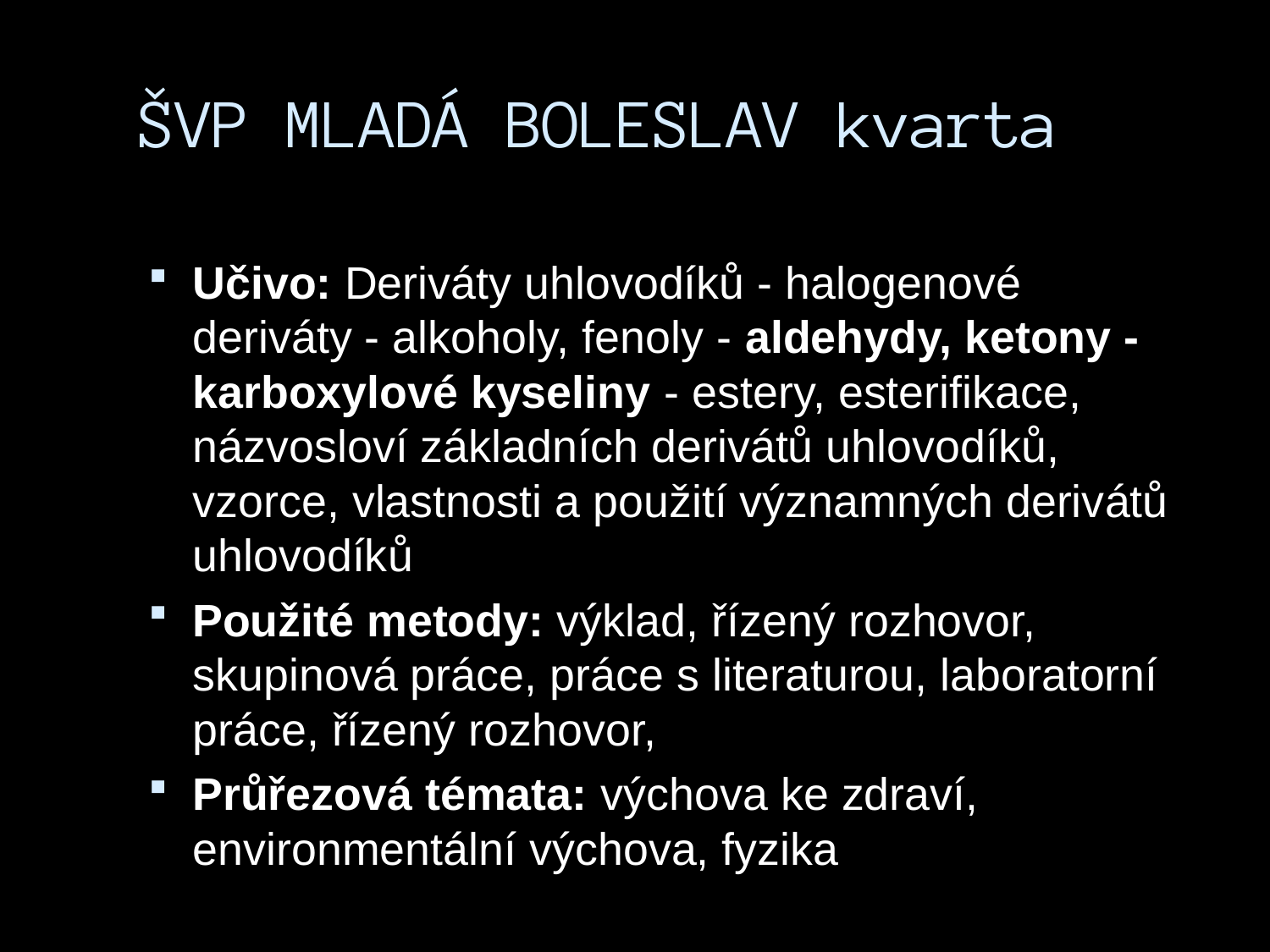

# ŠVP MLADÁ BOLESLAV kvarta
Učivo: Deriváty uhlovodíků - halogenové deriváty - alkoholy, fenoly - aldehydy, ketony - karboxylové kyseliny - estery, esterifikace, názvosloví základních derivátů uhlovodíků, vzorce, vlastnosti a použití významných derivátů uhlovodíků
Použité metody: výklad, řízený rozhovor, skupinová práce, práce s literaturou, laboratorní práce, řízený rozhovor,
Průřezová témata: výchova ke zdraví, environmentální výchova, fyzika